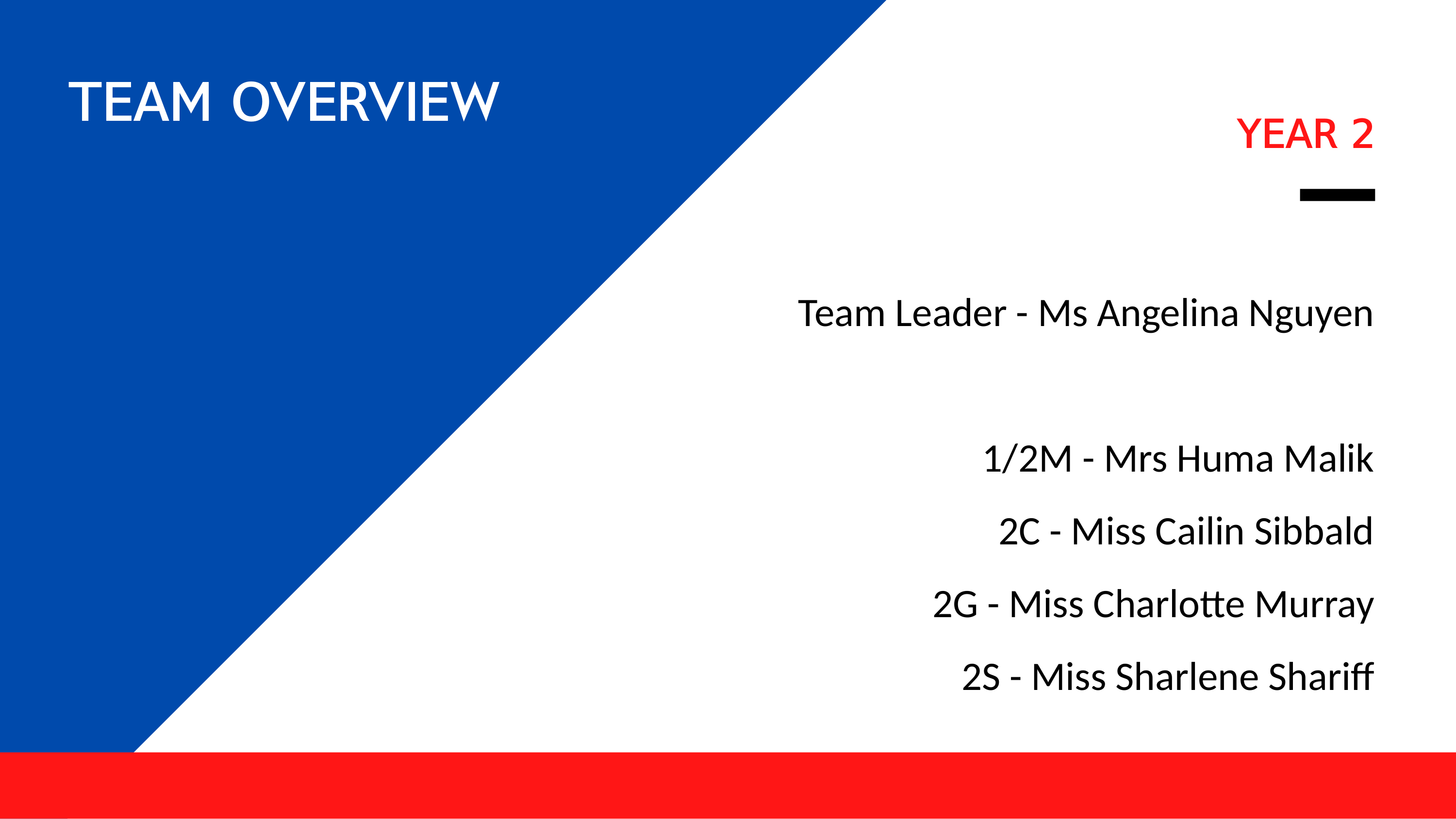

# TEAM OVERVIEW
YEAR 2

Team Leader - Ms Angelina Nguyen

1/2M - Mrs Huma Malik
2C - Miss Cailin Sibbald
2G - Miss Charlotte Murray
2S - Miss Sharlene Shariff

YEAR 1